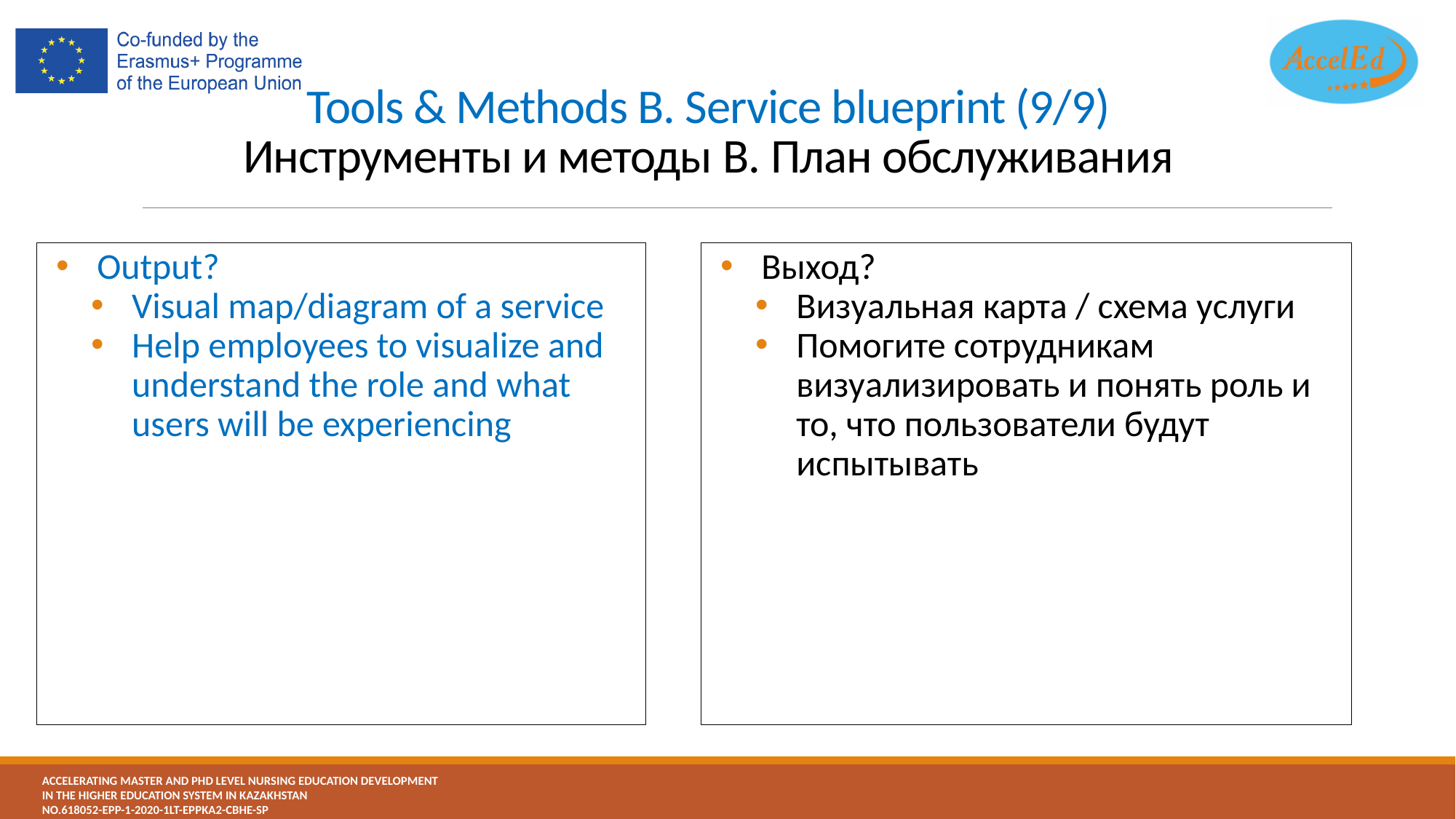

# Tools & Methods B. Service blueprint (9/9) Инструменты и методы B. План обслуживания
Output?
Visual map/diagram of a service
Help employees to visualize and understand the role and what users will be experiencing

Выход?
Визуальная карта / схема услуги
Помогите сотрудникам визуализировать и понять роль и то, что пользователи будут испытывать